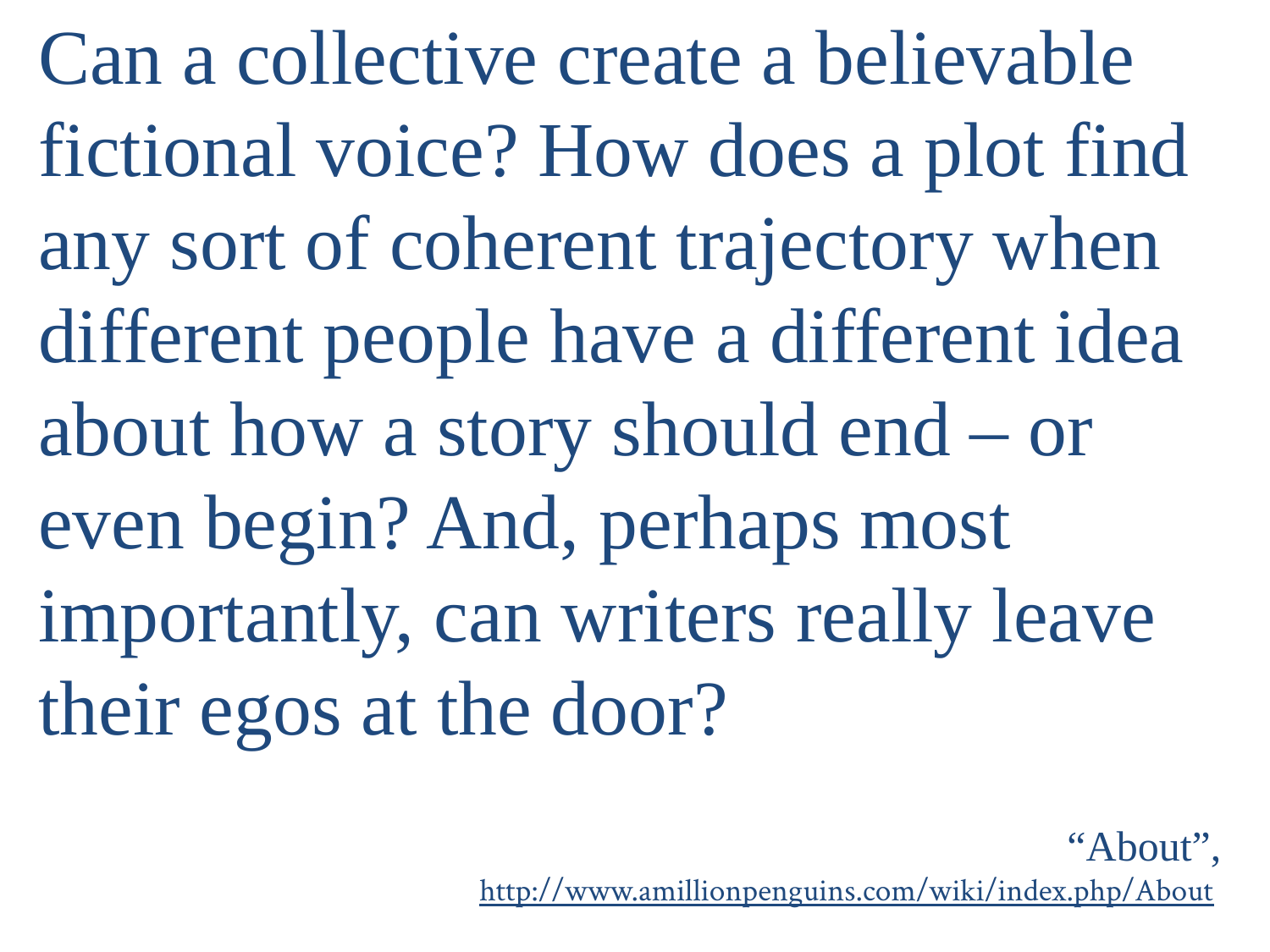

Can a collective create a believable fictional voice? How does a plot find any sort of coherent trajectory when different people have a different idea about how a story should end – or even begin? And, perhaps most importantly, can writers really leave their egos at the door?
“About”,
http://www.amillionpenguins.com/wiki/index.php/About